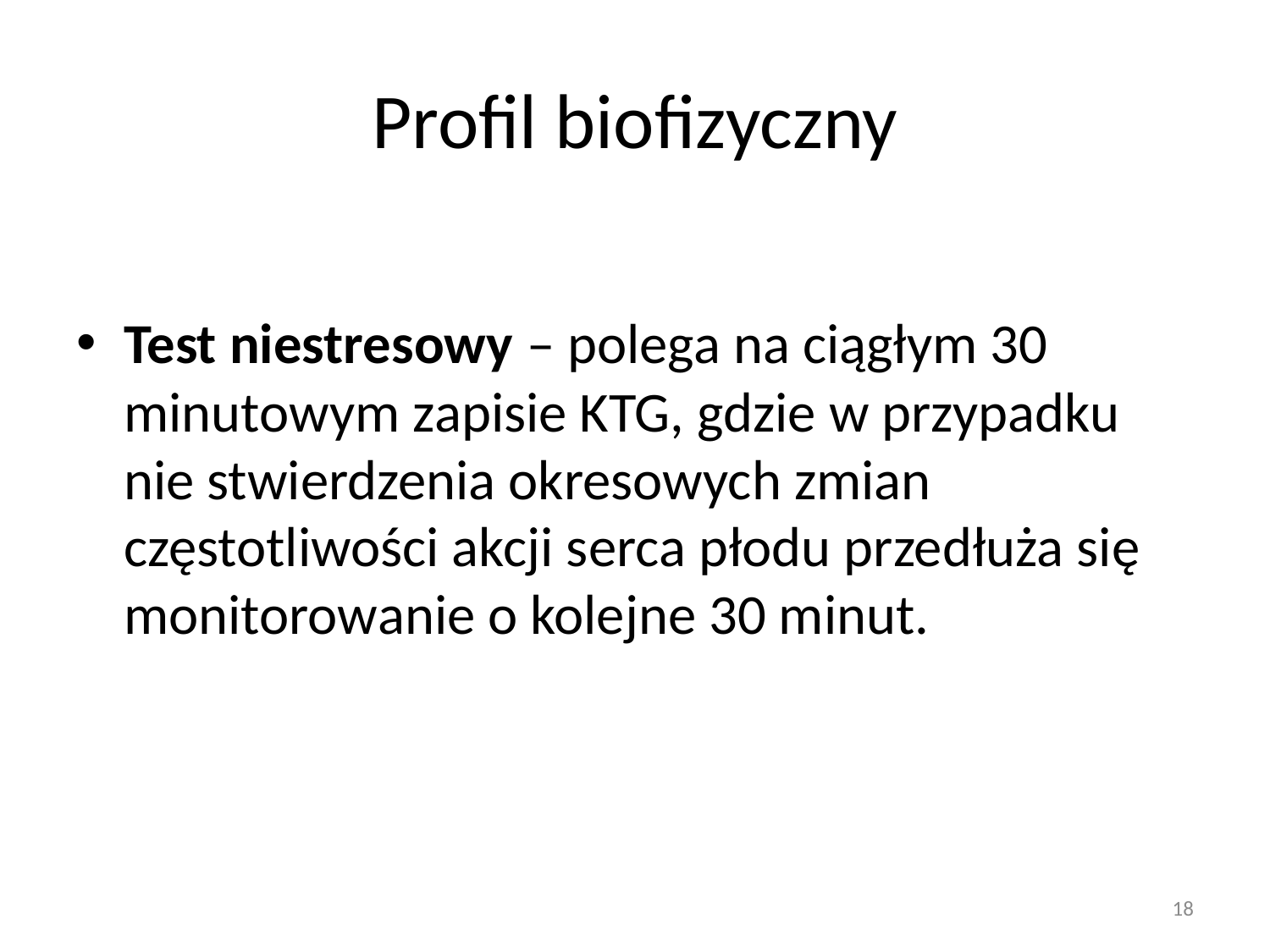

# Profil biofizyczny

Test niestresowy – polega na ciągłym 30 minutowym zapisie KTG, gdzie w przypadku nie stwierdzenia okresowych zmian częstotliwości akcji serca płodu przedłuża się monitorowanie o kolejne 30 minut.
18